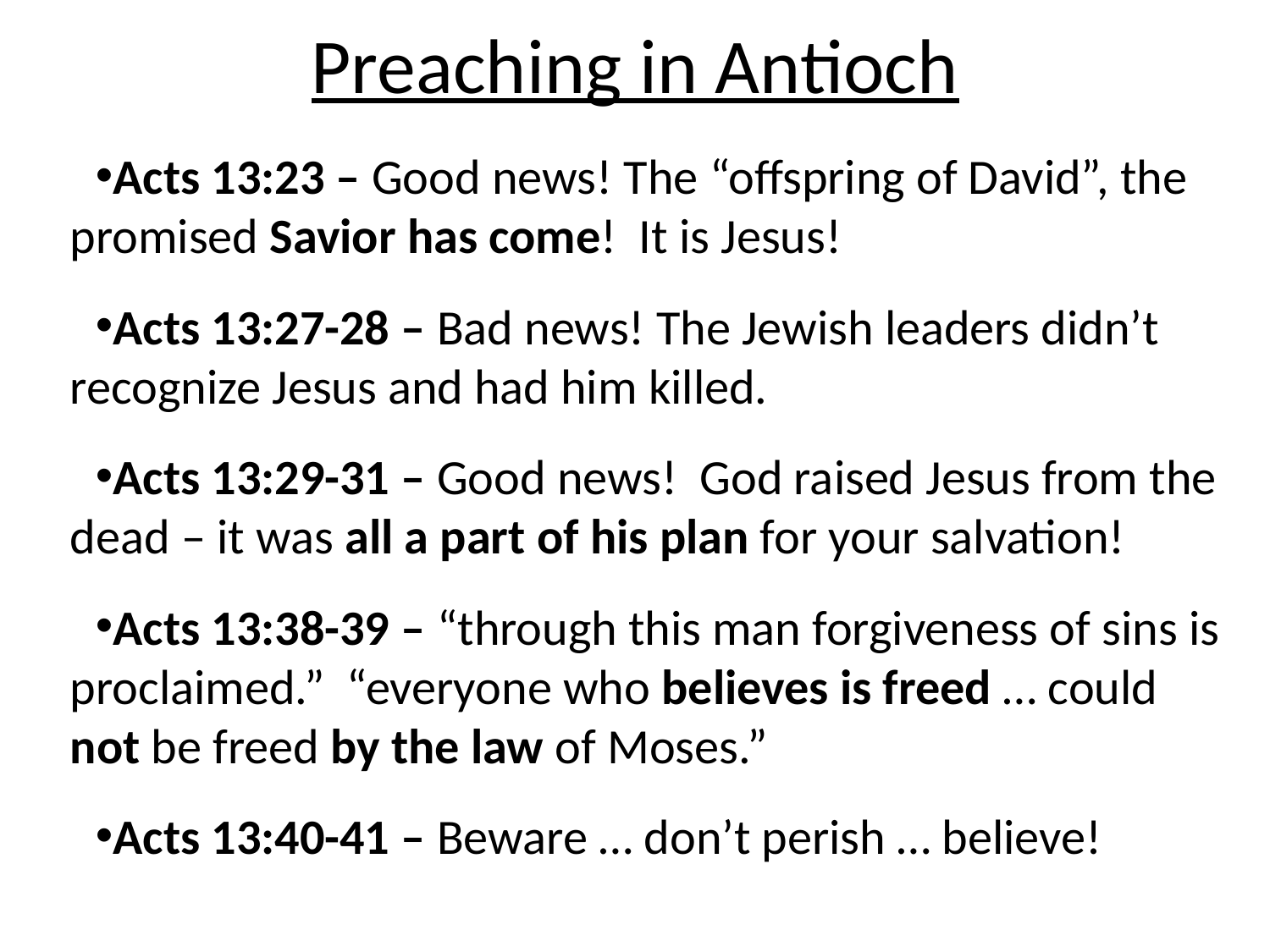

# Preaching in Antioch
Acts 13:23 – Good news! The “offspring of David”, the promised Savior has come!  It is Jesus!
Acts 13:27-28 – Bad news! The Jewish leaders didn’t recognize Jesus and had him killed.
Acts 13:29-31 – Good news!  God raised Jesus from the dead – it was all a part of his plan for your salvation!
Acts 13:38-39 – “through this man forgiveness of sins is proclaimed.”  “everyone who believes is freed … could not be freed by the law of Moses.”
Acts 13:40-41 – Beware … don’t perish … believe!